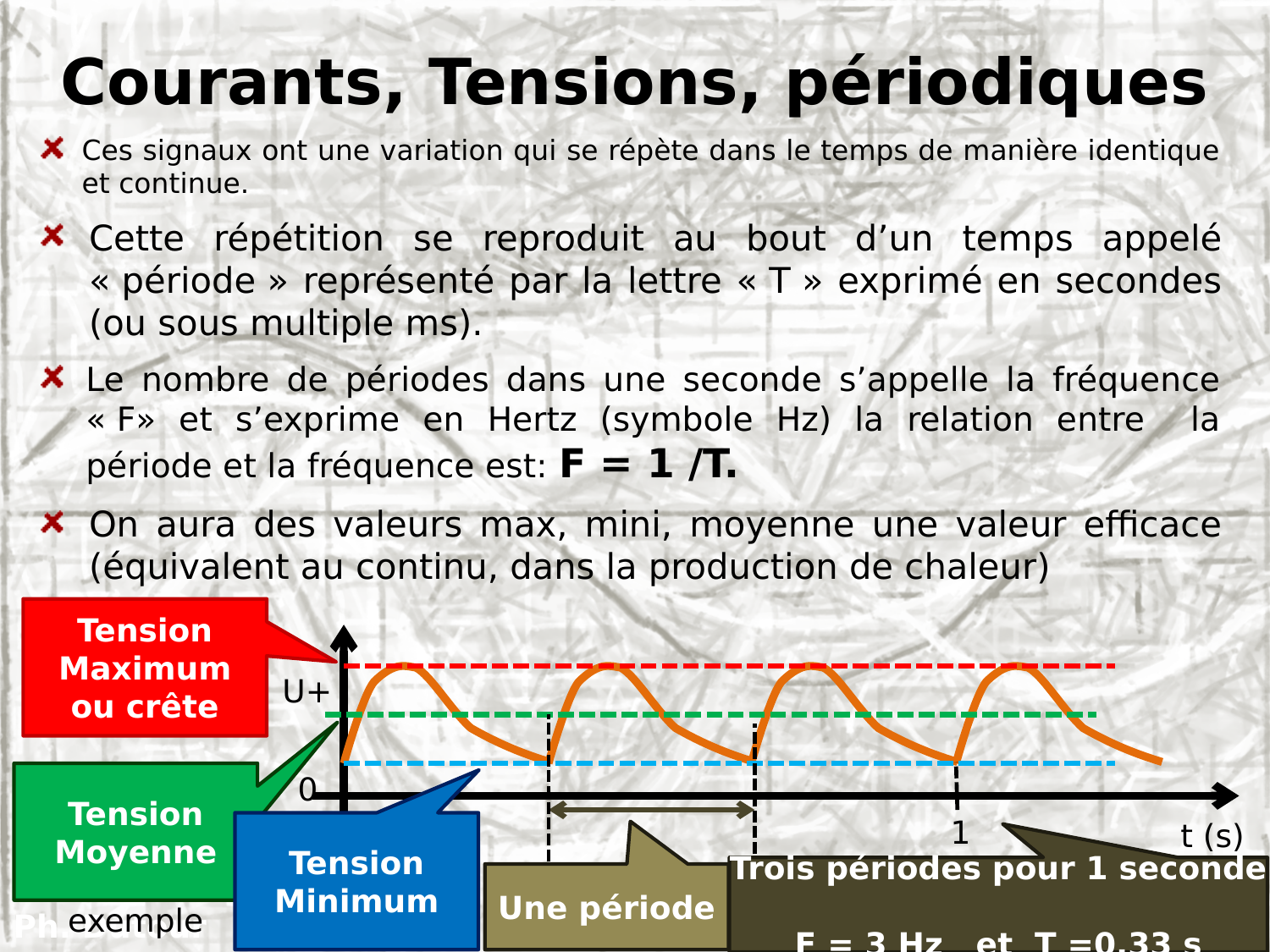

# Courants, Tensions, périodiques
Ces signaux ont une variation qui se répète dans le temps de manière identique et continue.
Cette répétition se reproduit au bout d’un temps appelé « période » représenté par la lettre « T » exprimé en secondes (ou sous multiple ms).
Le nombre de périodes dans une seconde s’appelle la fréquence « F» et s’exprime en Hertz (symbole Hz) la relation entre  la période et la fréquence est: F = 1 /T.
On aura des valeurs max, mini, moyenne une valeur efficace (équivalent au continu, dans la production de chaleur)
Tension Maximum ou crête
U+

Tension Moyenne
0
1
t (s)
Tension Minimum
Trois périodes pour 1 seconde
F = 3 Hz   et  T =0,33 s
Une période
U-
exemple